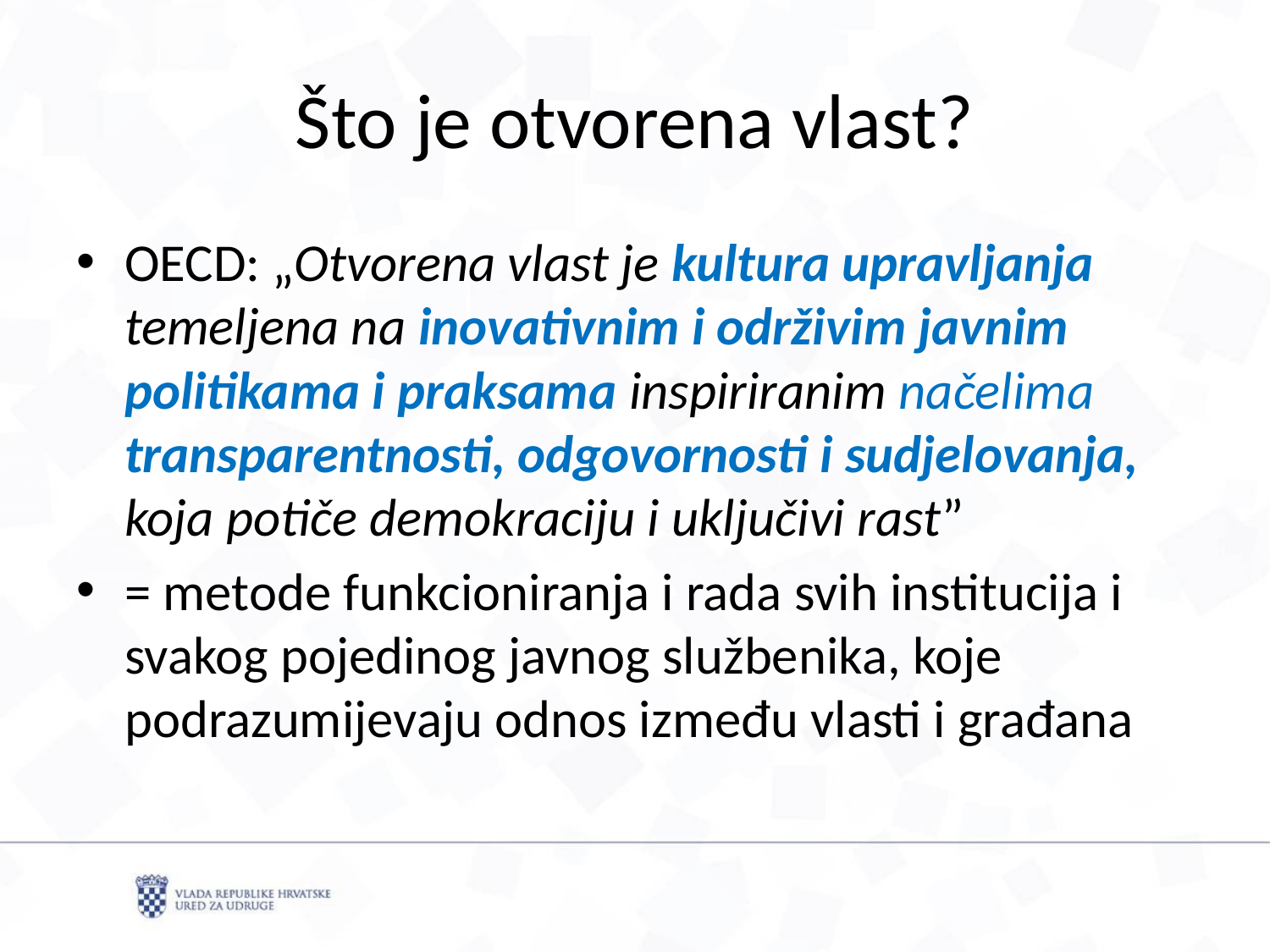

# Što je otvorena vlast?
OECD: „Otvorena vlast je kultura upravljanja temeljena na inovativnim i održivim javnim politikama i praksama inspiriranim načelima transparentnosti, odgovornosti i sudjelovanja, koja potiče demokraciju i uključivi rast”
= metode funkcioniranja i rada svih institucija i svakog pojedinog javnog službenika, koje podrazumijevaju odnos između vlasti i građana